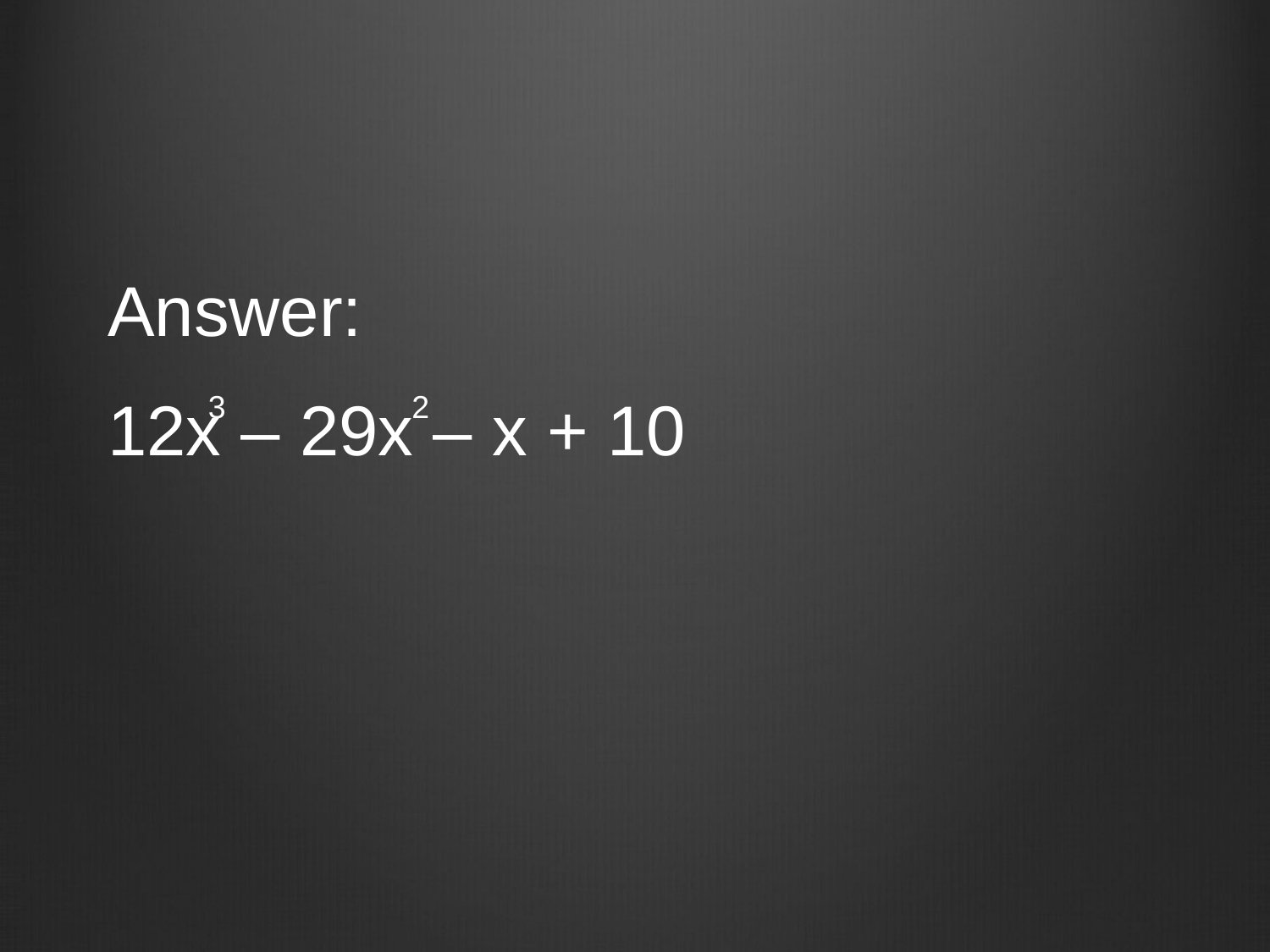

Answer:
12x – 29x – x + 10
3                     2